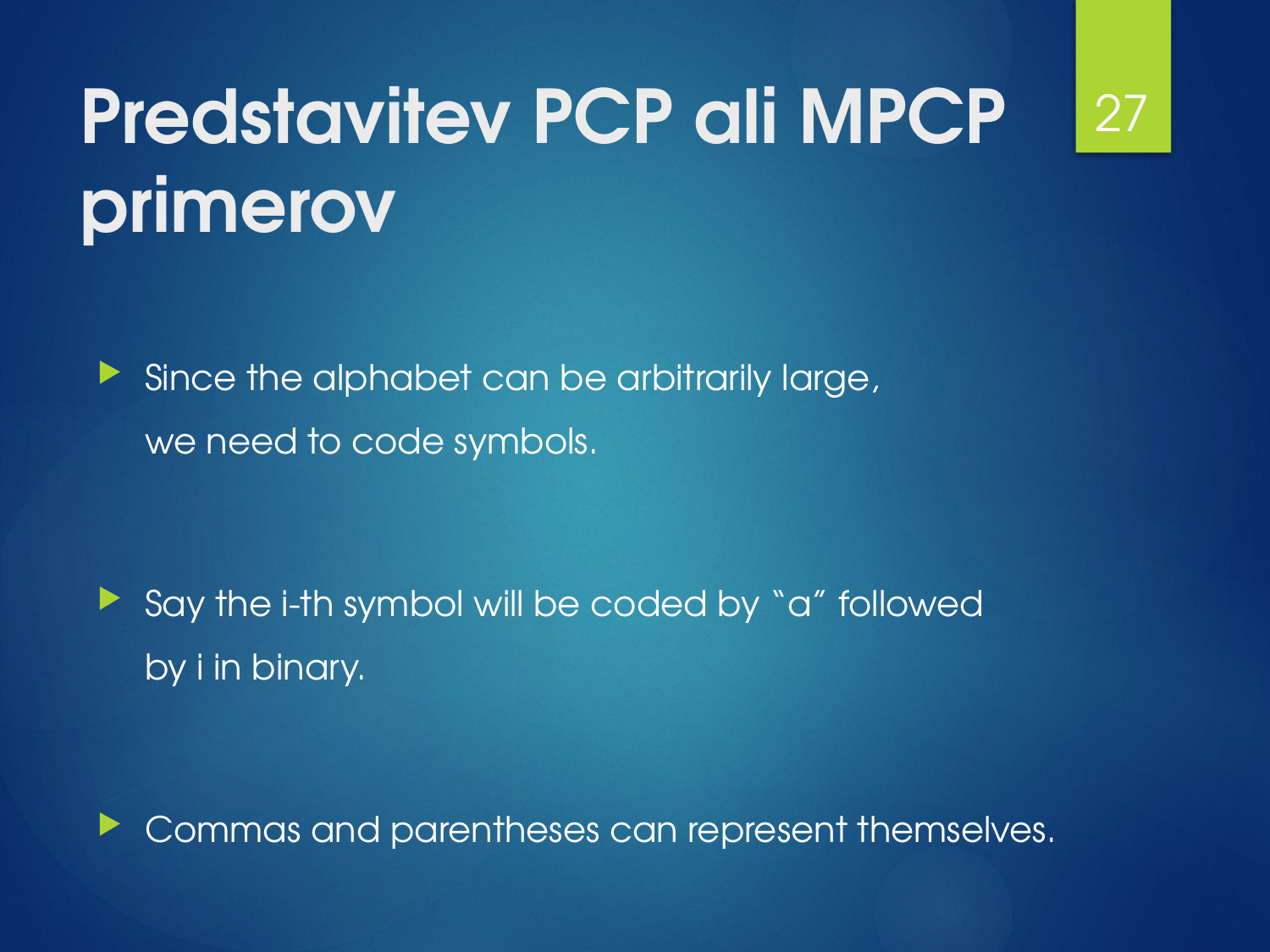

27
# Predstavitev PCP ali MPCP primerov
Since the alphabet can be arbitrarily large,
we need to code symbols.

Say the i-th symbol will be coded by “a” followed
by i in binary.

Commas and parentheses can represent themselves.